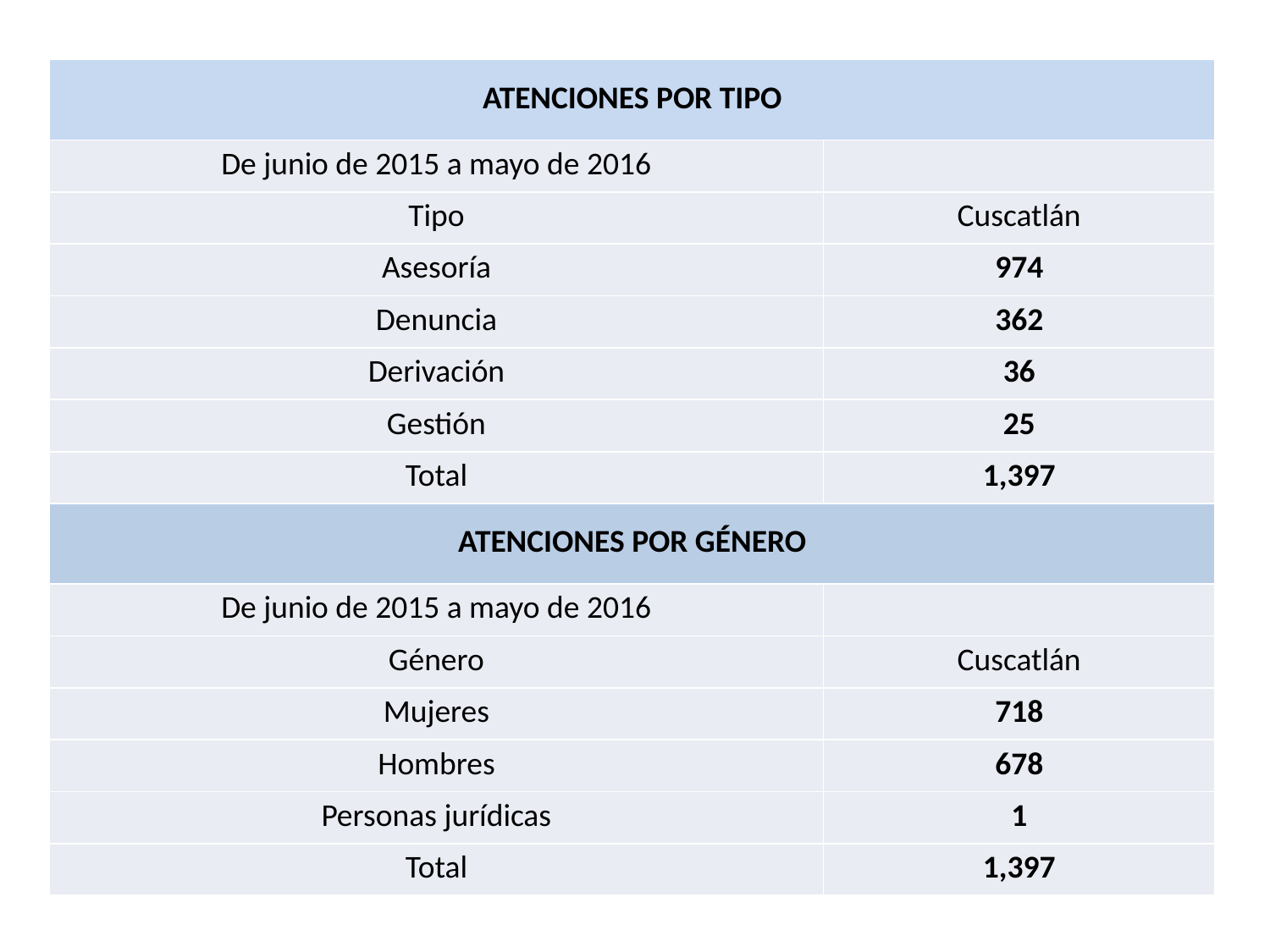

| ATENCIONES POR TIPO |  |
| --- | --- |
| De junio de 2015 a mayo de 2016 |  |
| Tipo | Cuscatlán |
| Asesoría | 974 |
| Denuncia | 362 |
| Derivación | 36 |
| Gestión | 25 |
| Total | 1,397 |
| ATENCIONES POR GÉNERO |  |
| De junio de 2015 a mayo de 2016 |  |
| Género | Cuscatlán |
| Mujeres | 718 |
| Hombres | 678 |
| Personas jurídicas | 1 |
| Total | 1,397 |